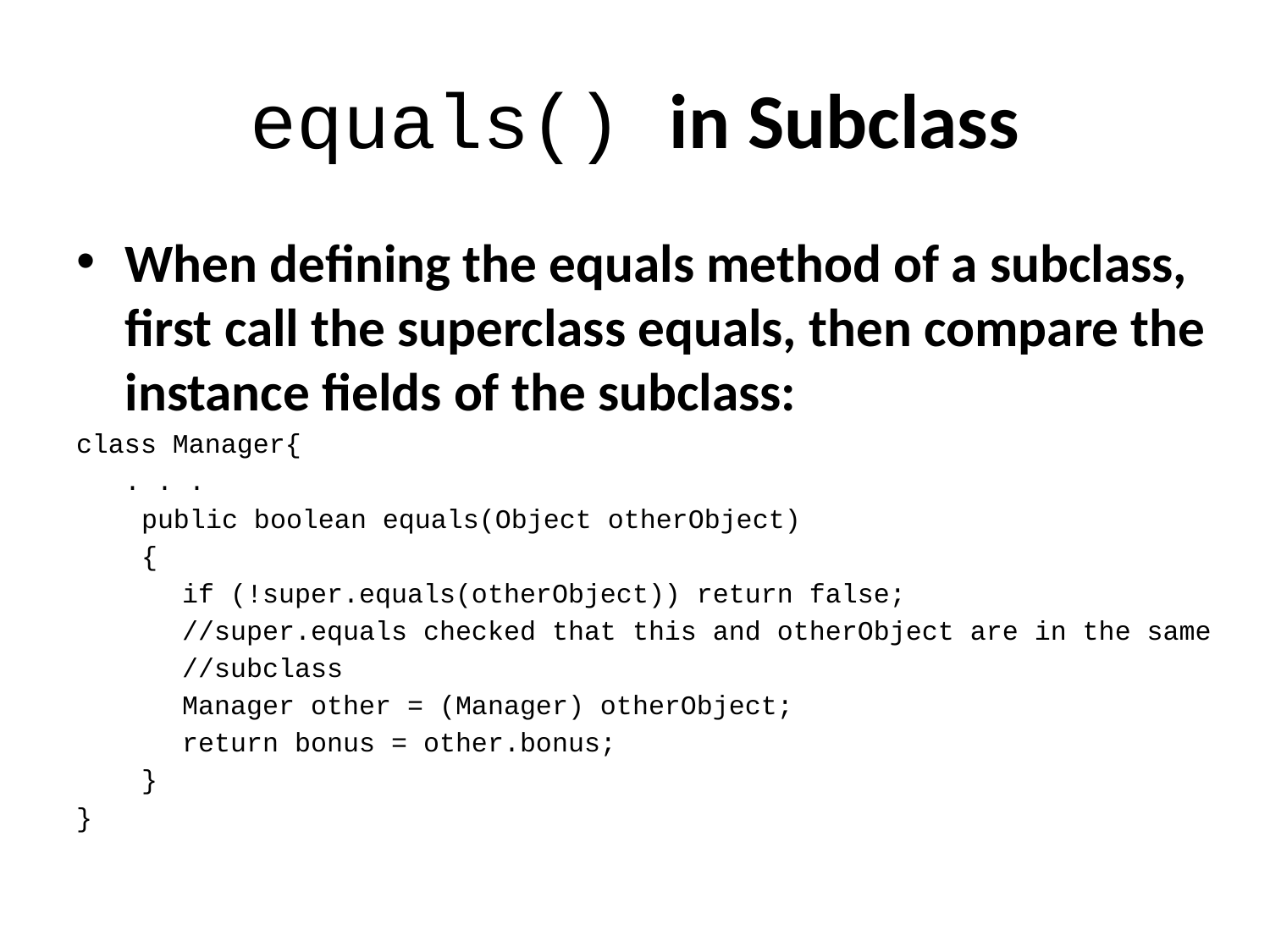

# equals() in Subclass
When defining the equals method of a subclass, first call the superclass equals, then compare the instance fields of the subclass:
class Manager{
   . . .
public boolean equals(Object otherObject)
{
	if (!super.equals(otherObject)) return false;
	//super.equals checked that this and otherObject are in the same
	//subclass
	Manager other = (Manager) otherObject;
	return bonus = other.bonus;
}
}